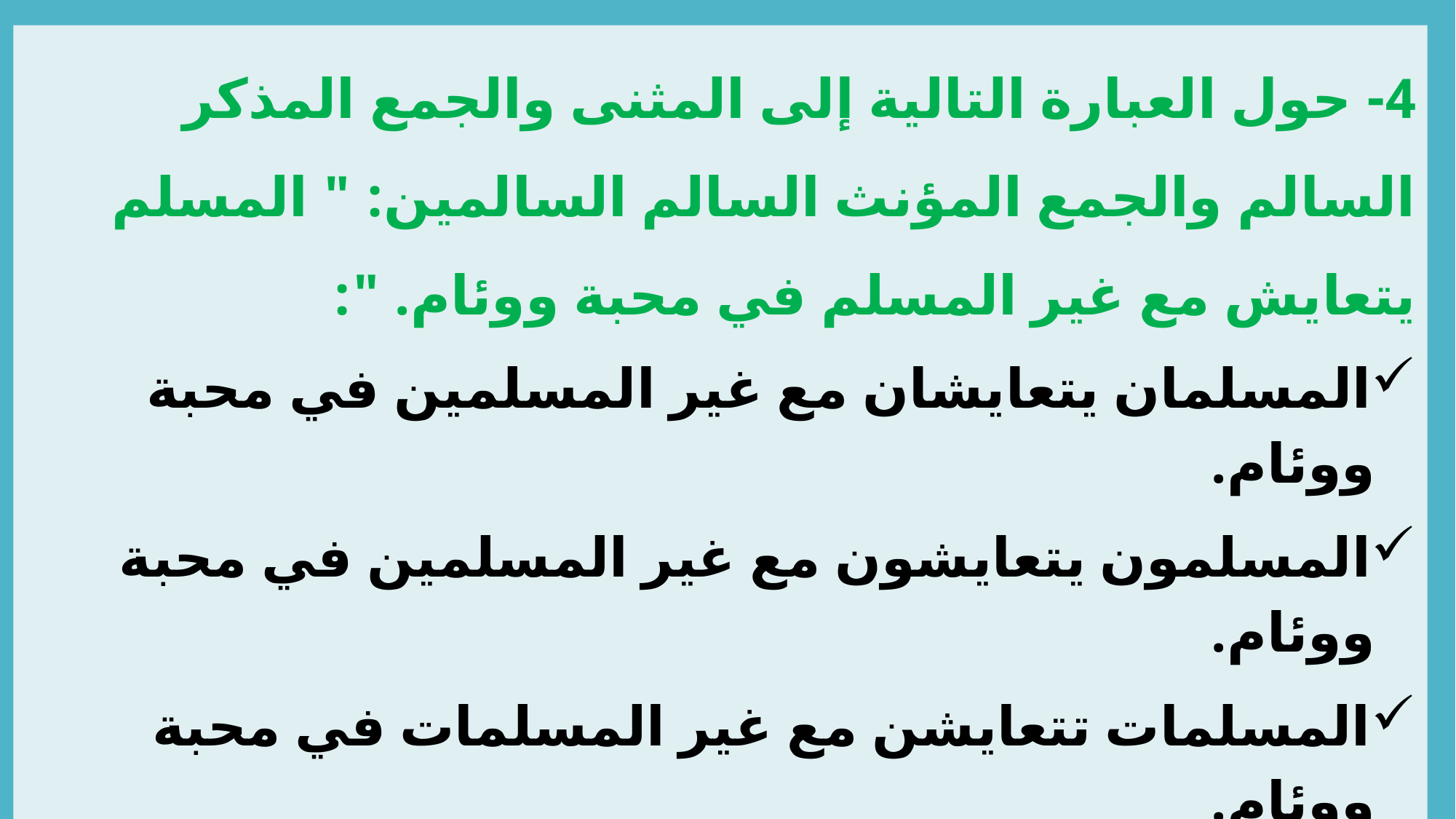

4- حول العبارة التالية إلى المثنى والجمع المذكر السالم والجمع المؤنث السالم السالمين: " المسلم يتعايش مع غير المسلم في محبة ووئام. ":
المسلمان يتعايشان مع غير المسلمين في محبة ووئام.
المسلمون يتعايشون مع غير المسلمين في محبة ووئام.
المسلمات تتعايشن مع غير المسلمات في محبة ووئام.